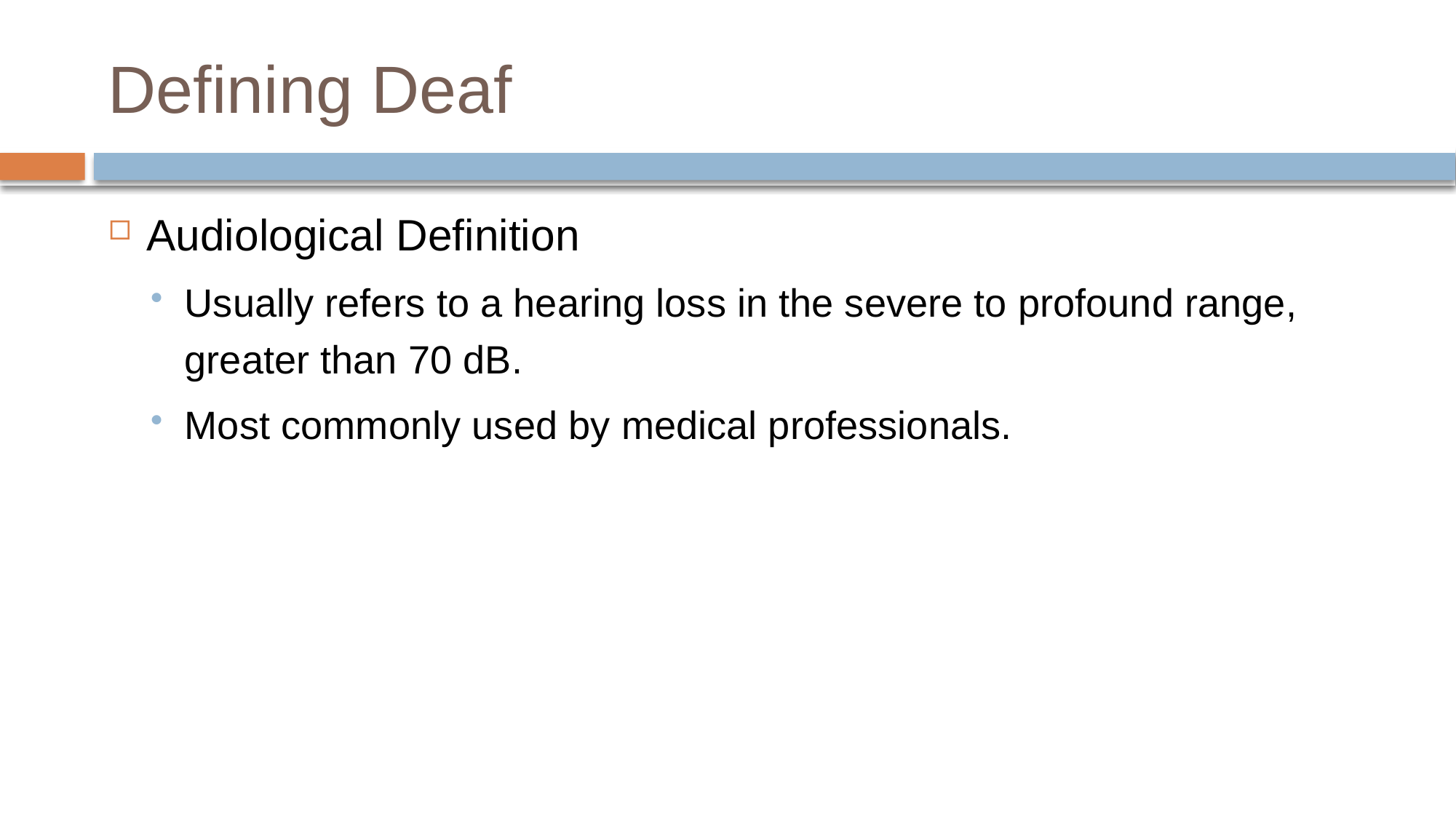

# Defining Deaf
Audiological Definition
Usually refers to a hearing loss in the severe to profound range, greater than 70 dB.
Most commonly used by medical professionals.